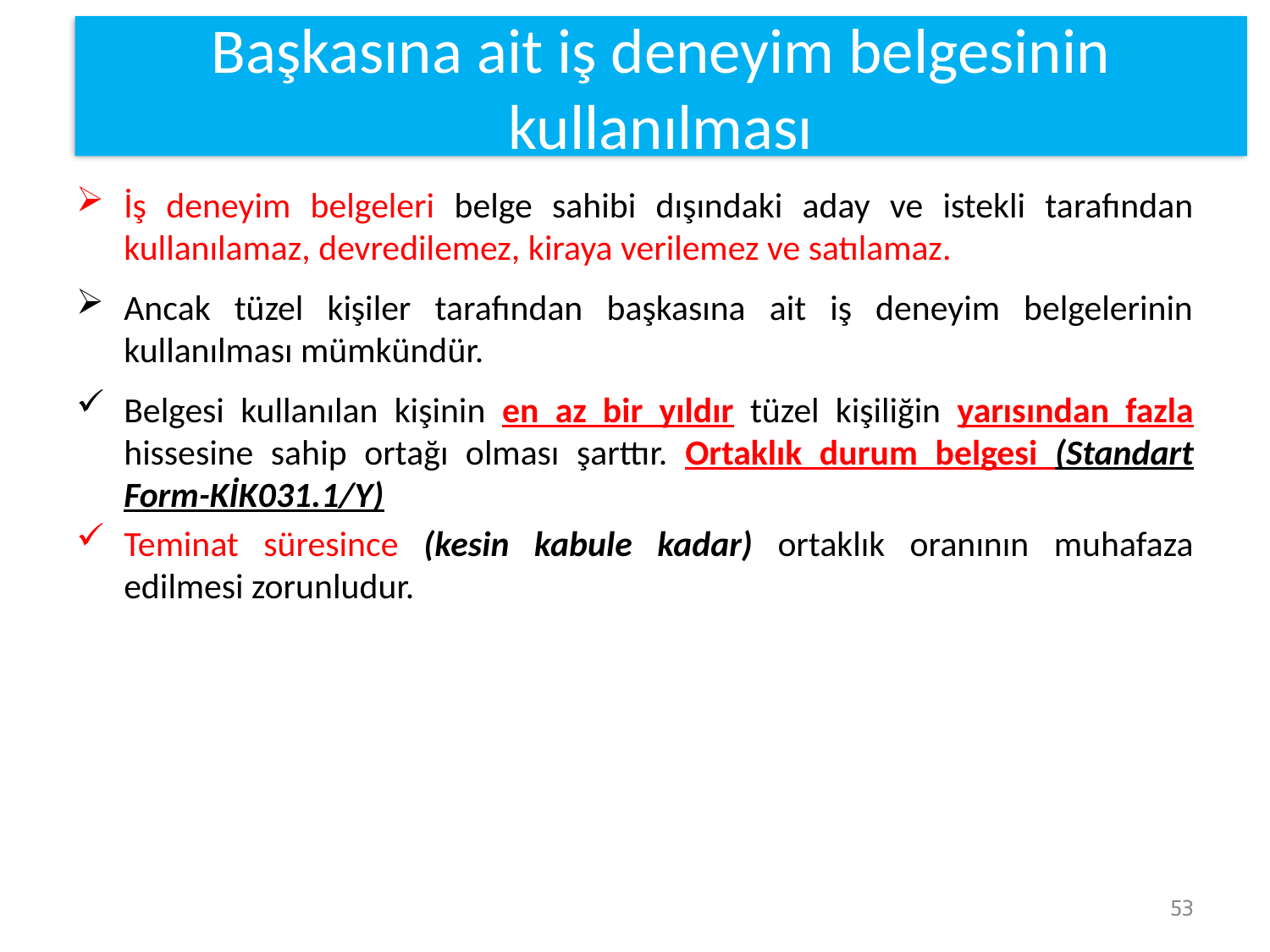

Başkasına ait iş deneyim belgesinin kullanılması
İş deneyim belgeleri belge sahibi dışındaki aday ve istekli tarafından kullanılamaz, devredilemez, kiraya verilemez ve satılamaz.
Ancak tüzel kişiler tarafından başkasına ait iş deneyim belgelerinin kullanılması mümkündür.
Belgesi kullanılan kişinin en az bir yıldır tüzel kişiliğin yarısından fazla hissesine sahip ortağı olması şarttır. Ortaklık durum belgesi (Standart Form-KİK031.1/Y)
Teminat süresince (kesin kabule kadar) ortaklık oranının muhafaza edilmesi zorunludur.

53